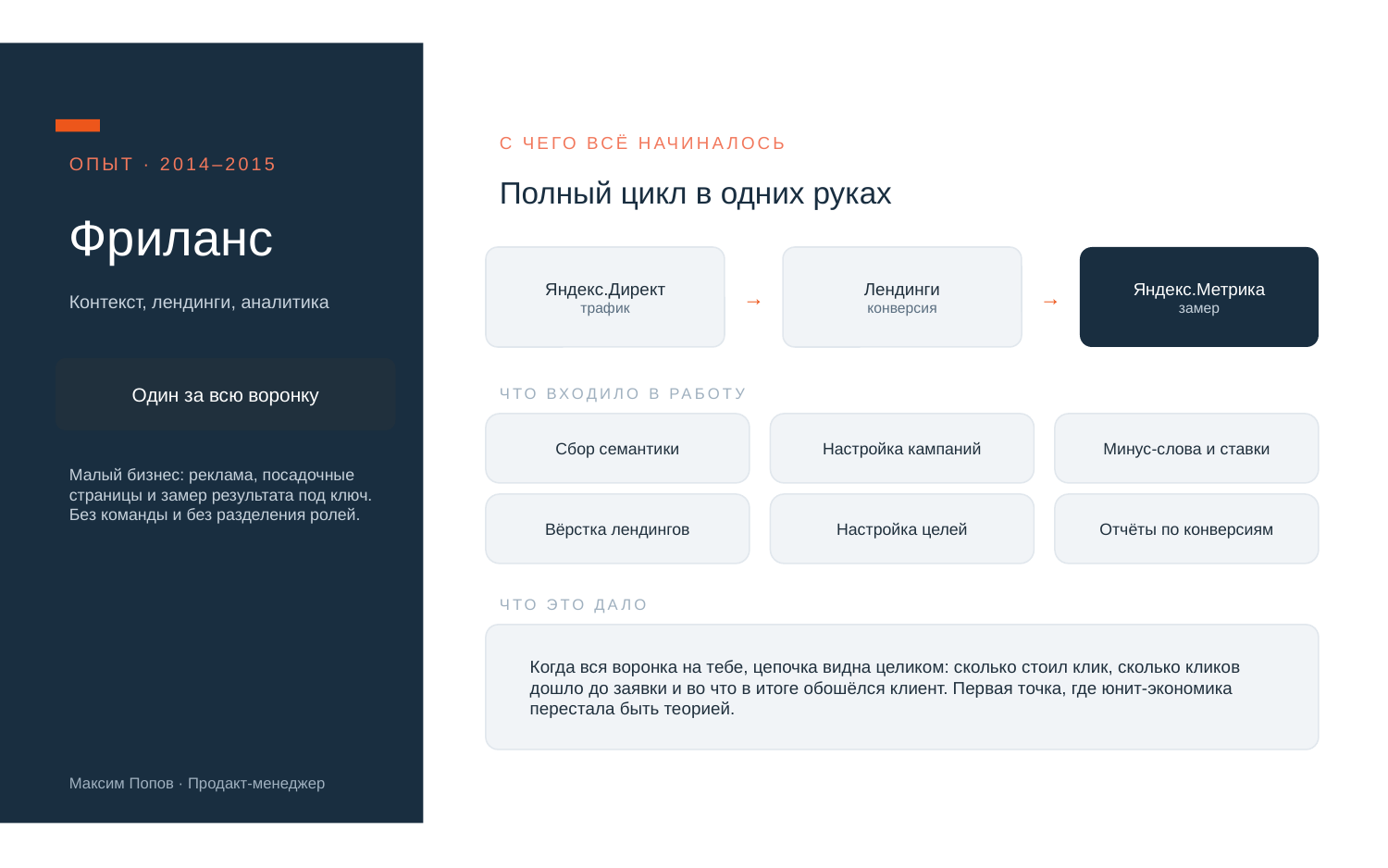

С ЧЕГО ВСЁ НАЧИНАЛОСЬ
ОПЫТ · 2014–2015
Полный цикл в одних руках
Фриланс

Яндекс.Директ
трафик
→

Лендинги
конверсия
→

Яндекс.Метрика
замер
Контекст, лендинги, аналитика

Один за всю воронку
ЧТО ВХОДИЛО В РАБОТУ

Сбор семантики

Настройка кампаний

Минус-слова и ставки
Малый бизнес: реклама, посадочные страницы и замер результата под ключ. Без команды и без разделения ролей.

Вёрстка лендингов

Настройка целей

Отчёты по конверсиям
ЧТО ЭТО ДАЛО

Когда вся воронка на тебе, цепочка видна целиком: сколько стоил клик, сколько кликов дошло до заявки и во что в итоге обошёлся клиент. Первая точка, где юнит-экономика перестала быть теорией.
Максим Попов · Продакт-менеджер